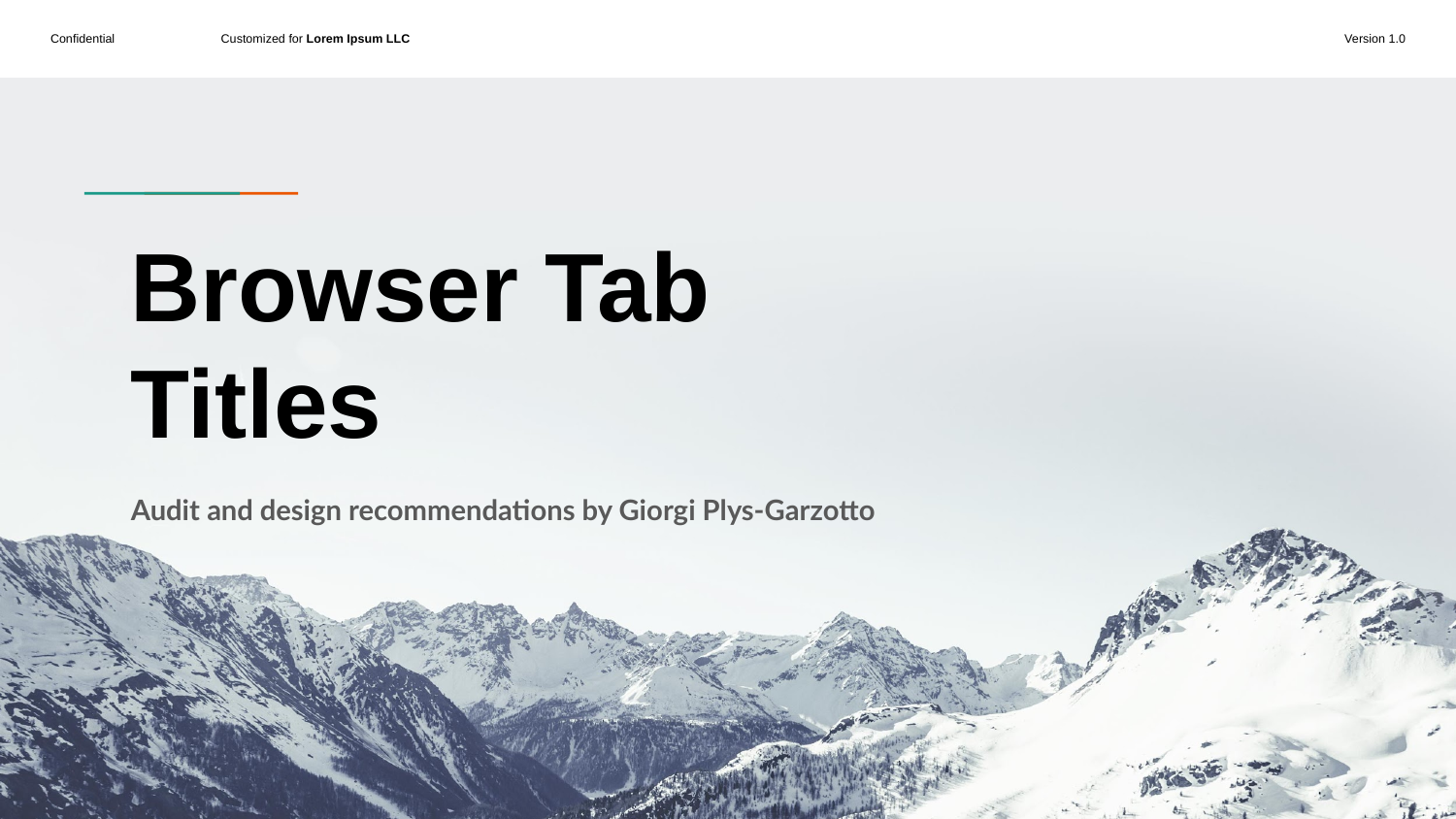

# Browser Tab Titles
Audit and design recommendations by Giorgi Plys-Garzotto